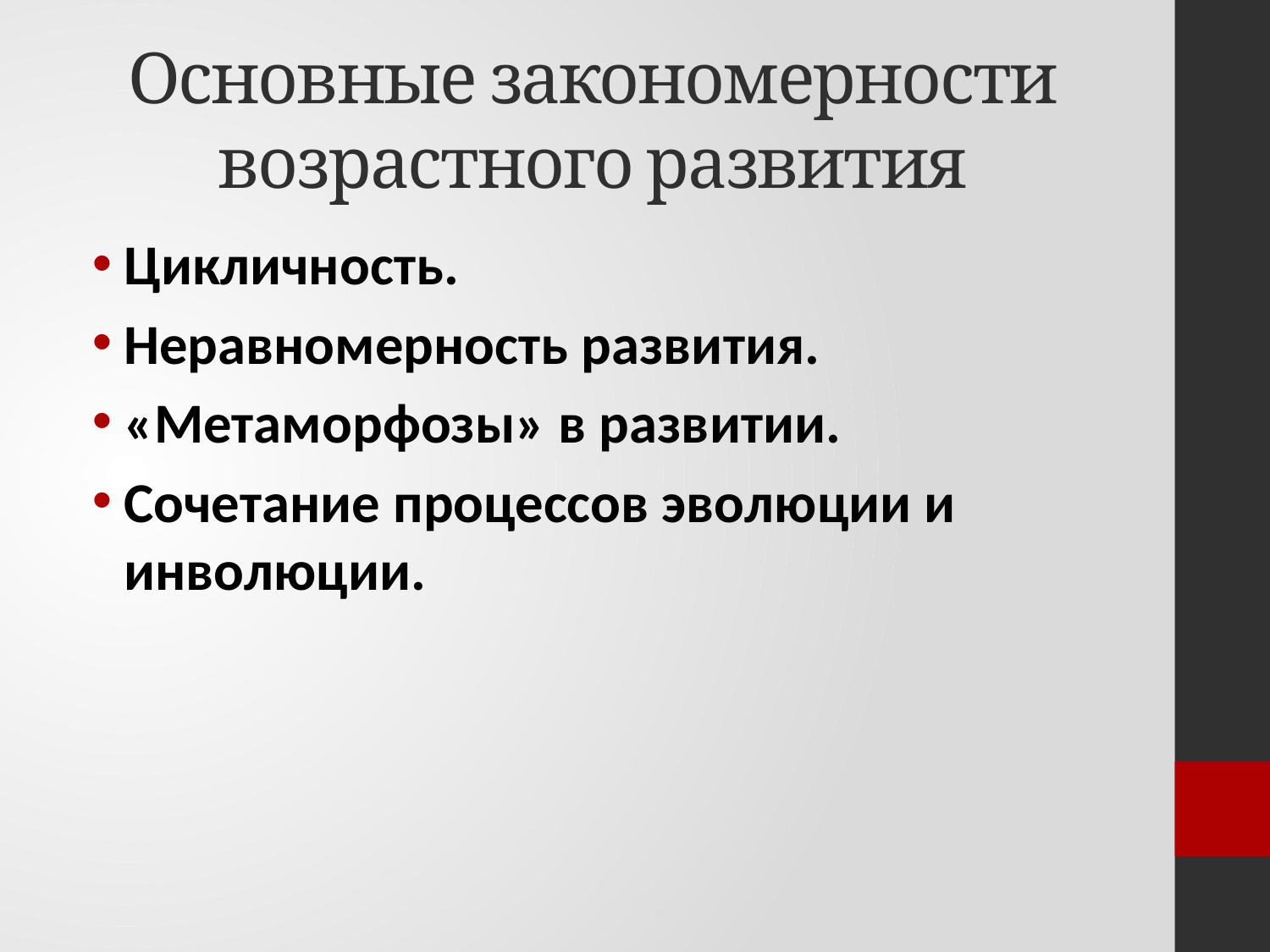

# Основные закономерности возрастного развития
Цикличность.
Неравномерность развития.
«Метаморфозы» в развитии.
Сочетание процессов эволюции и инволюции.